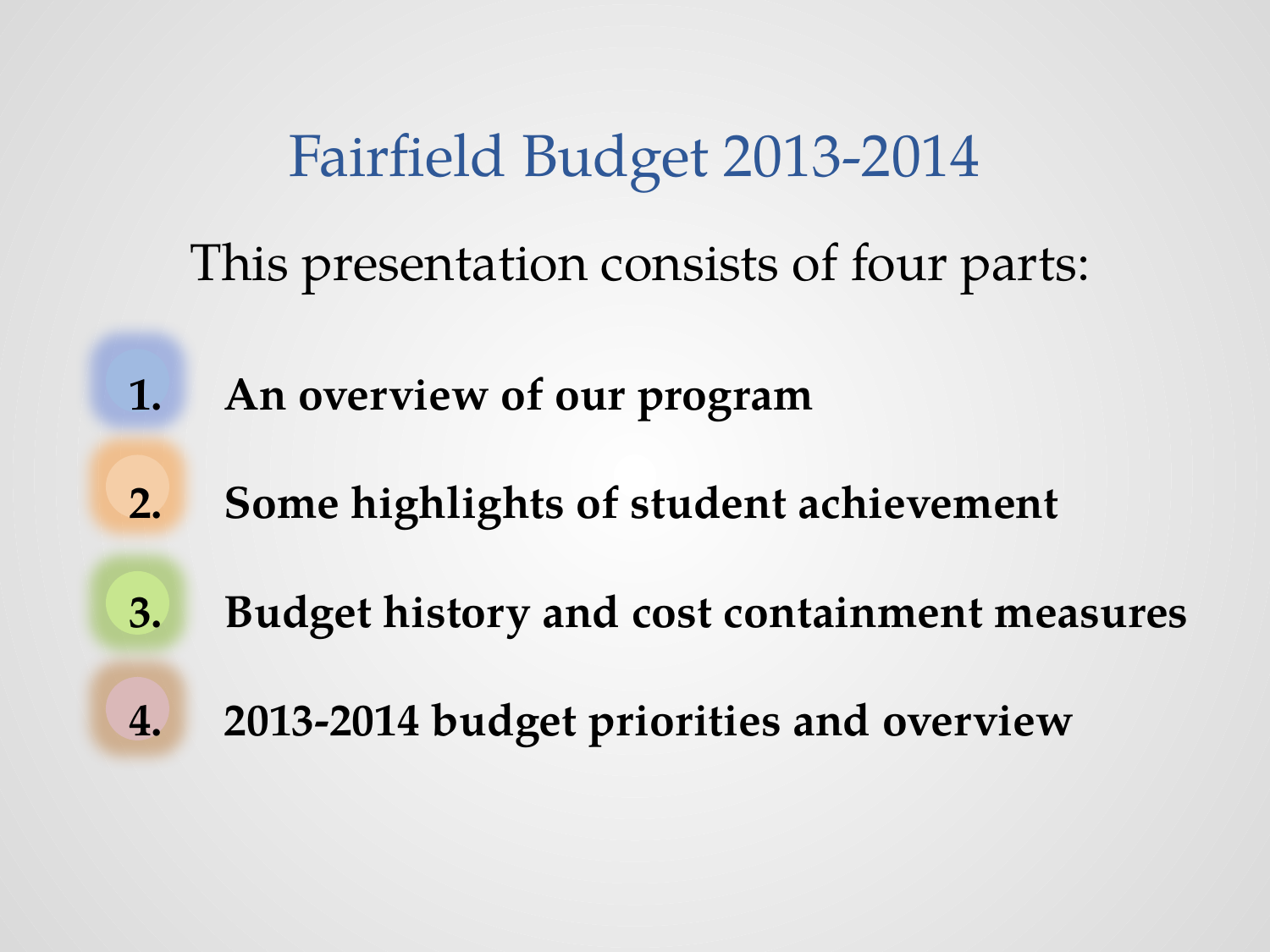

# Fairfield Budget 2013-2014
This presentation consists of four parts:
An overview of our program
Some highlights of student achievement
Budget history and cost containment measures
2013-2014 budget priorities and overview